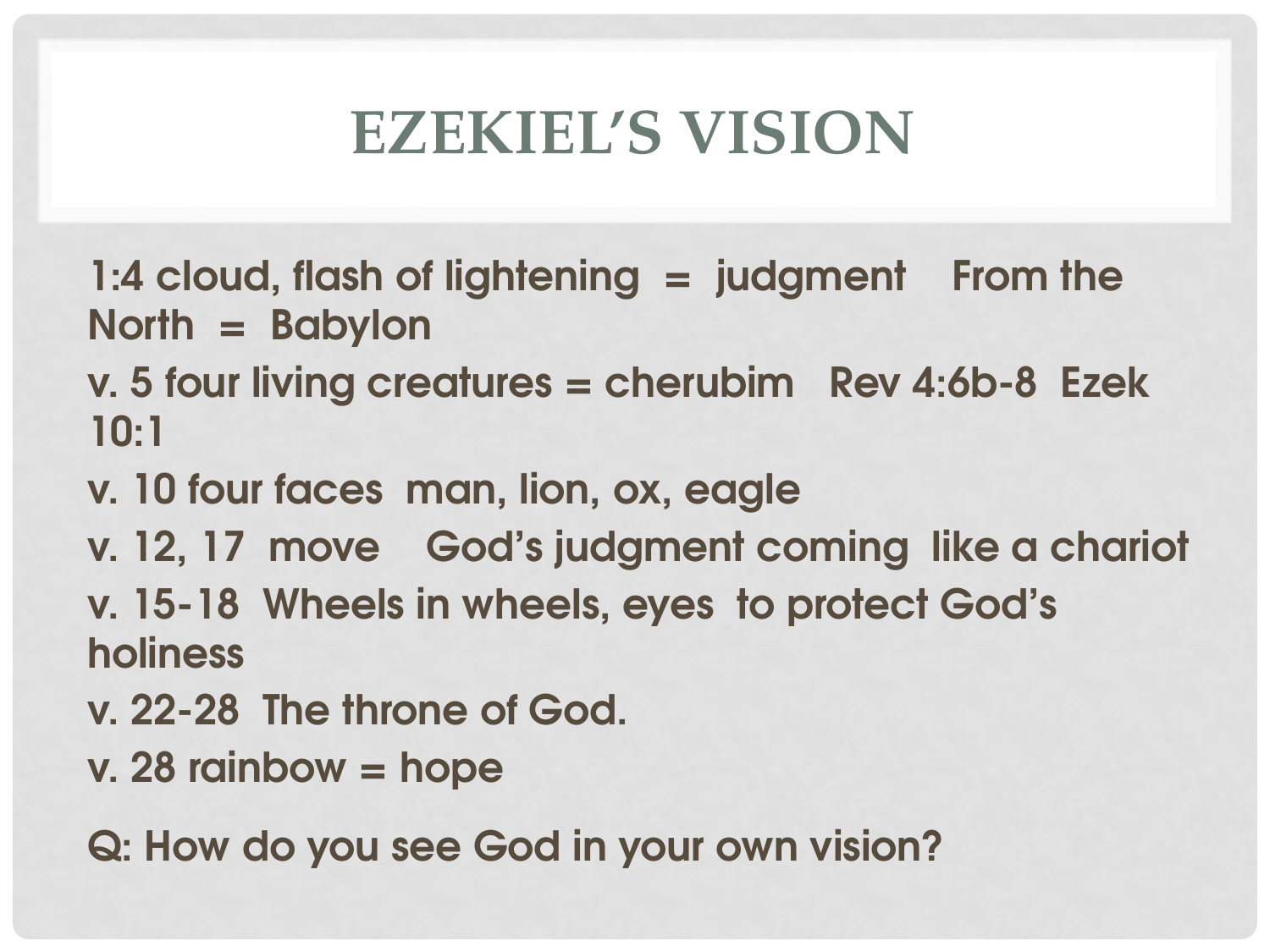

# Ezekiel’s vision
1:4 cloud, flash of lightening  =  judgment    From the North  =  Babylon
v. 5 four living creatures = cherubim   Rev 4:6b-8  Ezek 10:1
v. 10 four faces  man, lion, ox, eagle
v. 12, 17  move    God’s judgment coming  like a chariot
v. 15-18  Wheels in wheels, eyes  to protect God’s holiness
v. 22-28  The throne of God.
v. 28 rainbow = hope

Q: How do you see God in your own vision?